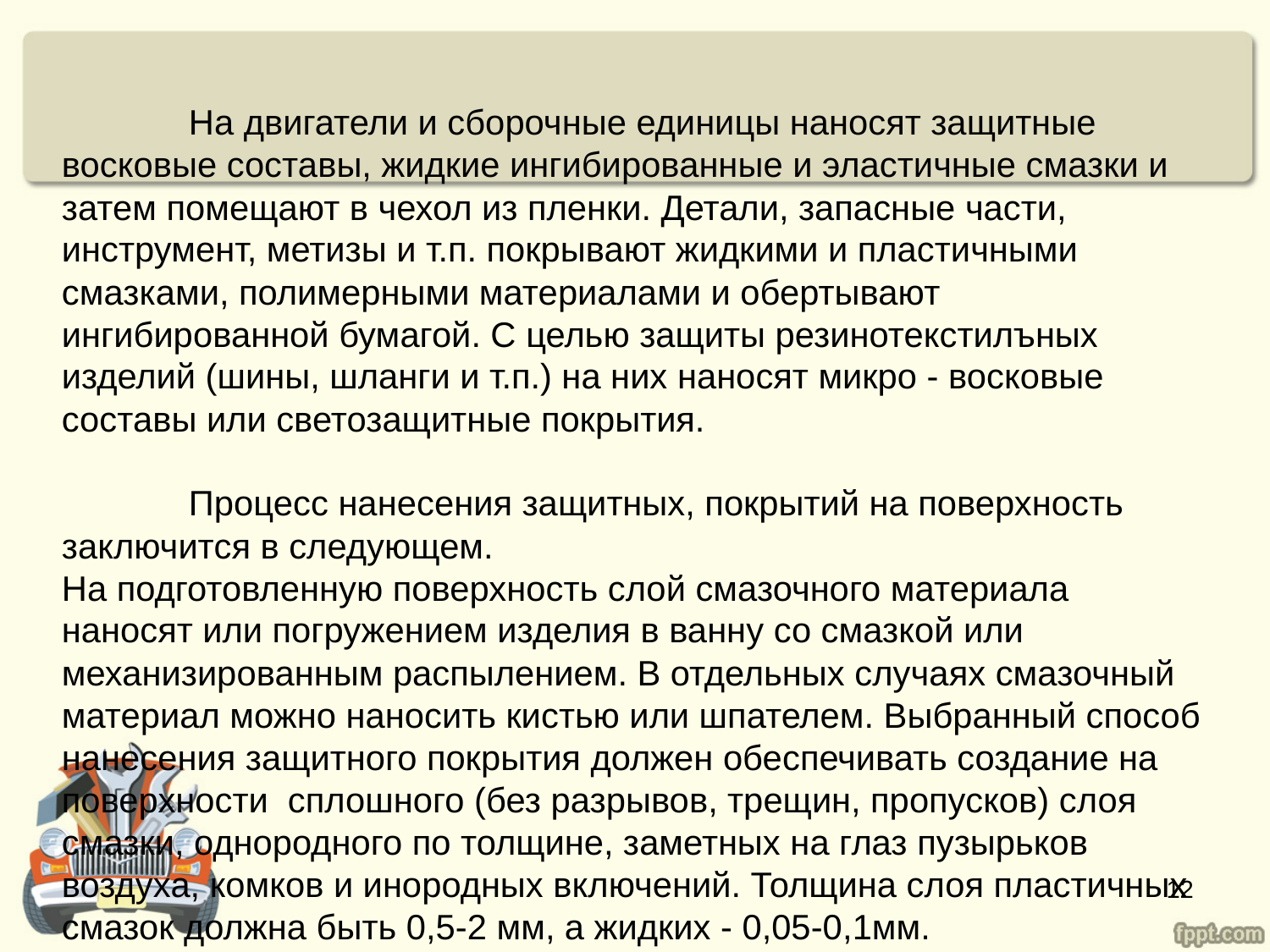

На двигатели и сборочные единицы наносят защитные восковые составы, жидкие ингибированные и эластичные смазки и затем помещают в чехол из пленки. Детали, запасные части, инструмент, метизы и т.п. покрывают жидкими и пластичными смазками, полимерными материалами и обертывают ингибированной бумагой. С целью защиты резинотекстилъных изделий (шины, шланги и т.п.) на них наносят микро - восковые составы или светозащитные покрытия.

	Процесс нанесения защитных, покрытий на поверхность заключится в следующем.
На подготовленную поверхность слой смазочного материала наносят или погружением изделия в ванну со смазкой или механизированным распылением. В отдельных случаях смазочный материал можно наносить кистью или шпателем. Выбранный способ нанесения защитного покрытия должен обеспечивать создание на поверхности  сплошного (без разрывов, трещин, пропусков) слоя смазки, однородного по толщине, заметных на глаз пузырьков воздуха, комков и инородных включений. Толщина слоя пластичных смазок должна быть 0,5-2 мм, а жидких - 0,05-0,1мм.
12